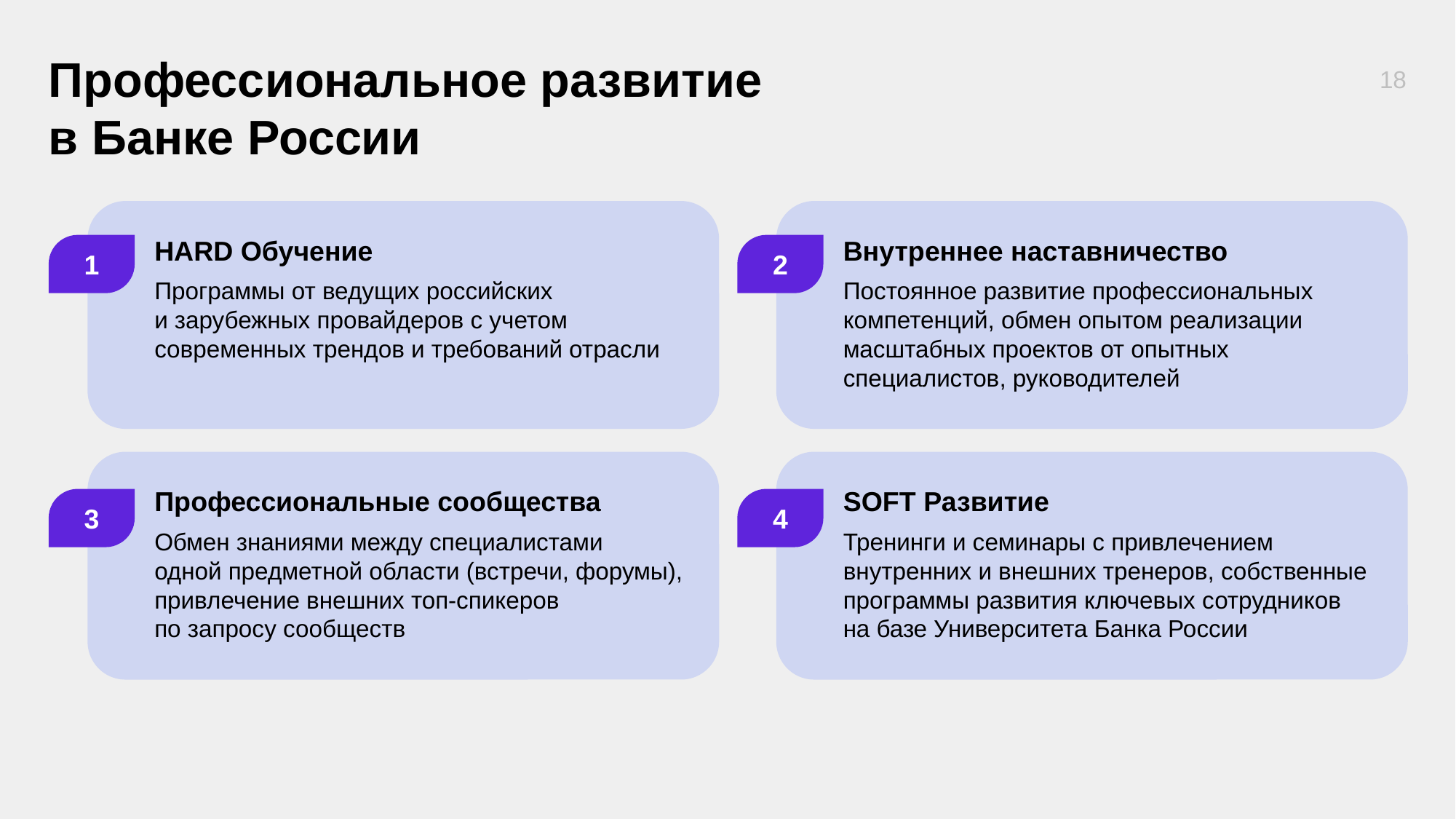

# Профессиональное развитие в Банке России
18
HARD Обучение
Программы от ведущих российских
и зарубежных провайдеров с учетом современных трендов и требований отрасли
Внутреннее наставничество
Постоянное развитие профессиональных компетенций, обмен опытом реализации масштабных проектов от опытных специалистов, руководителей
1
2
Профессиональные сообщества
Обмен знаниями между специалистами
одной предметной области (встречи, форумы), привлечение внешних топ-спикеров
по запросу сообществ
SOFT Развитие
Тренинги и семинары с привлечением внутренних и внешних тренеров, собственные программы развития ключевых сотрудников
на базе Университета Банка России
3
4